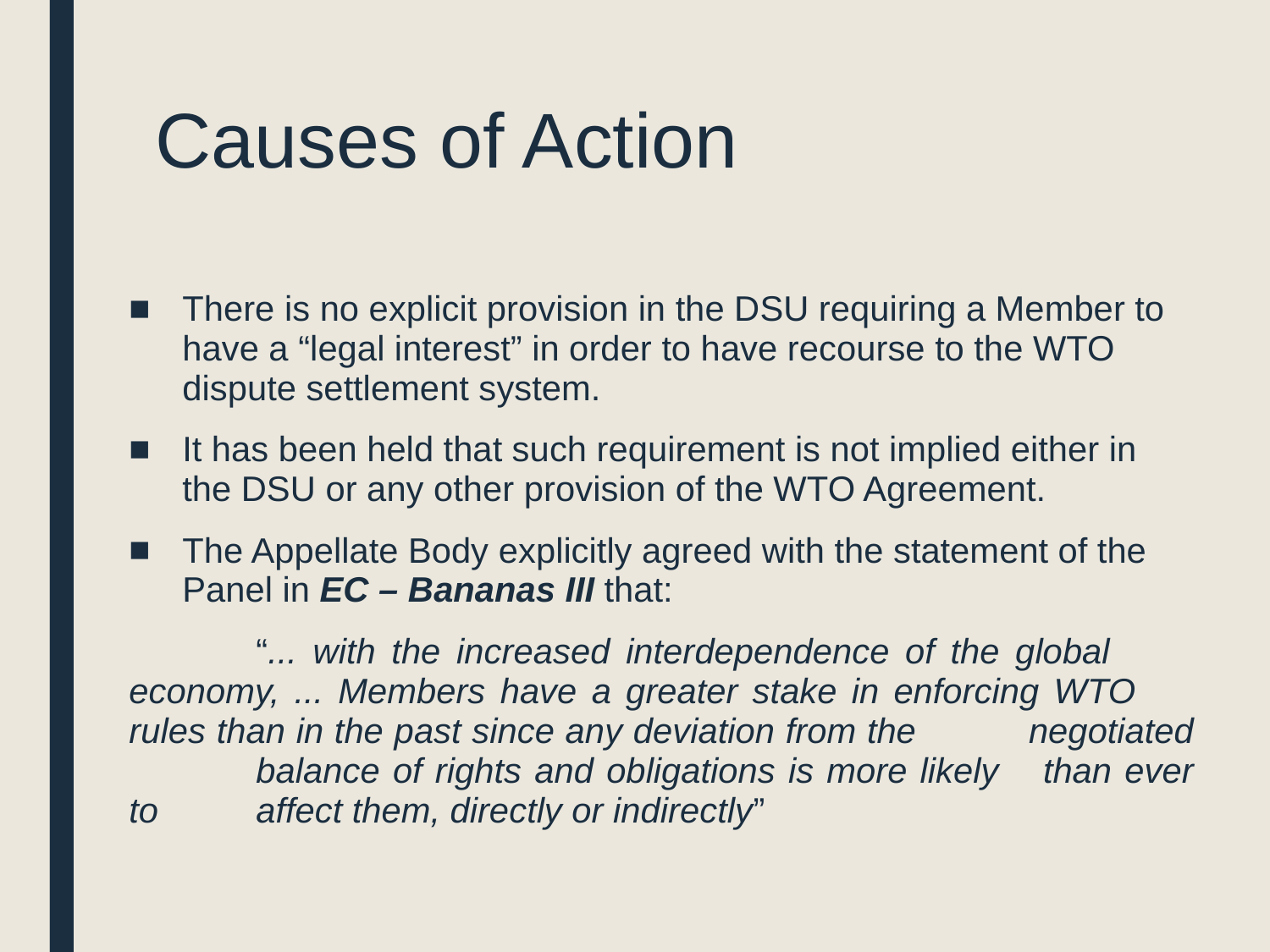

# Causes of Action
There is no explicit provision in the DSU requiring a Member to have a “legal interest” in order to have recourse to the WTO dispute settlement system.
It has been held that such requirement is not implied either in the DSU or any other provision of the WTO Agreement.
The Appellate Body explicitly agreed with the statement of the Panel in EC – Bananas III that:
	“... with the increased interdependence of the global 	economy, ... Members have a greater stake in enforcing WTO 	rules than in the past since any deviation from the 	negotiated 	balance of rights and obligations is more likely 	than ever to 	affect them, directly or indirectly”